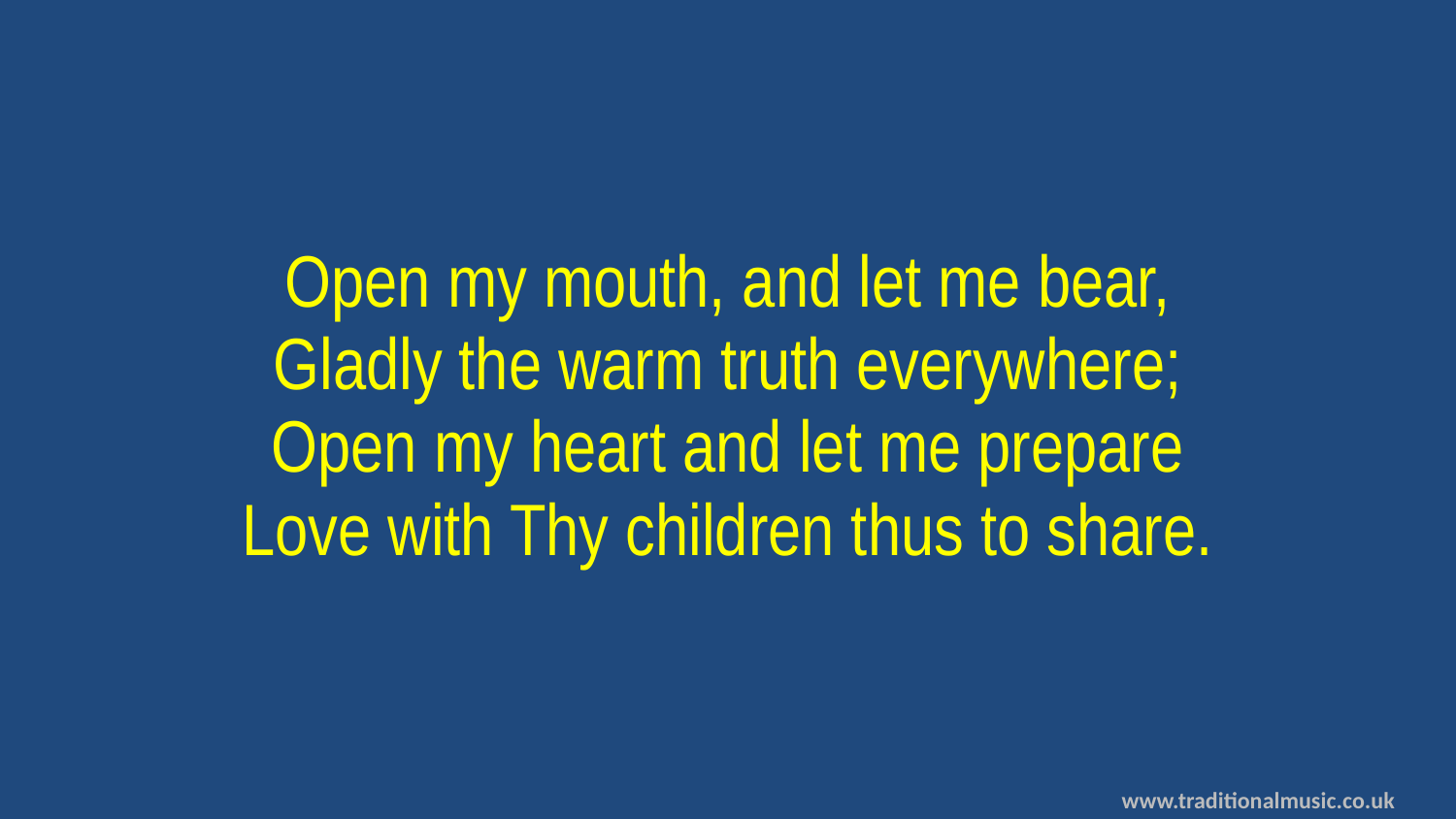

Open my mouth, and let me bear,
Gladly the warm truth everywhere;
Open my heart and let me prepare
Love with Thy children thus to share.